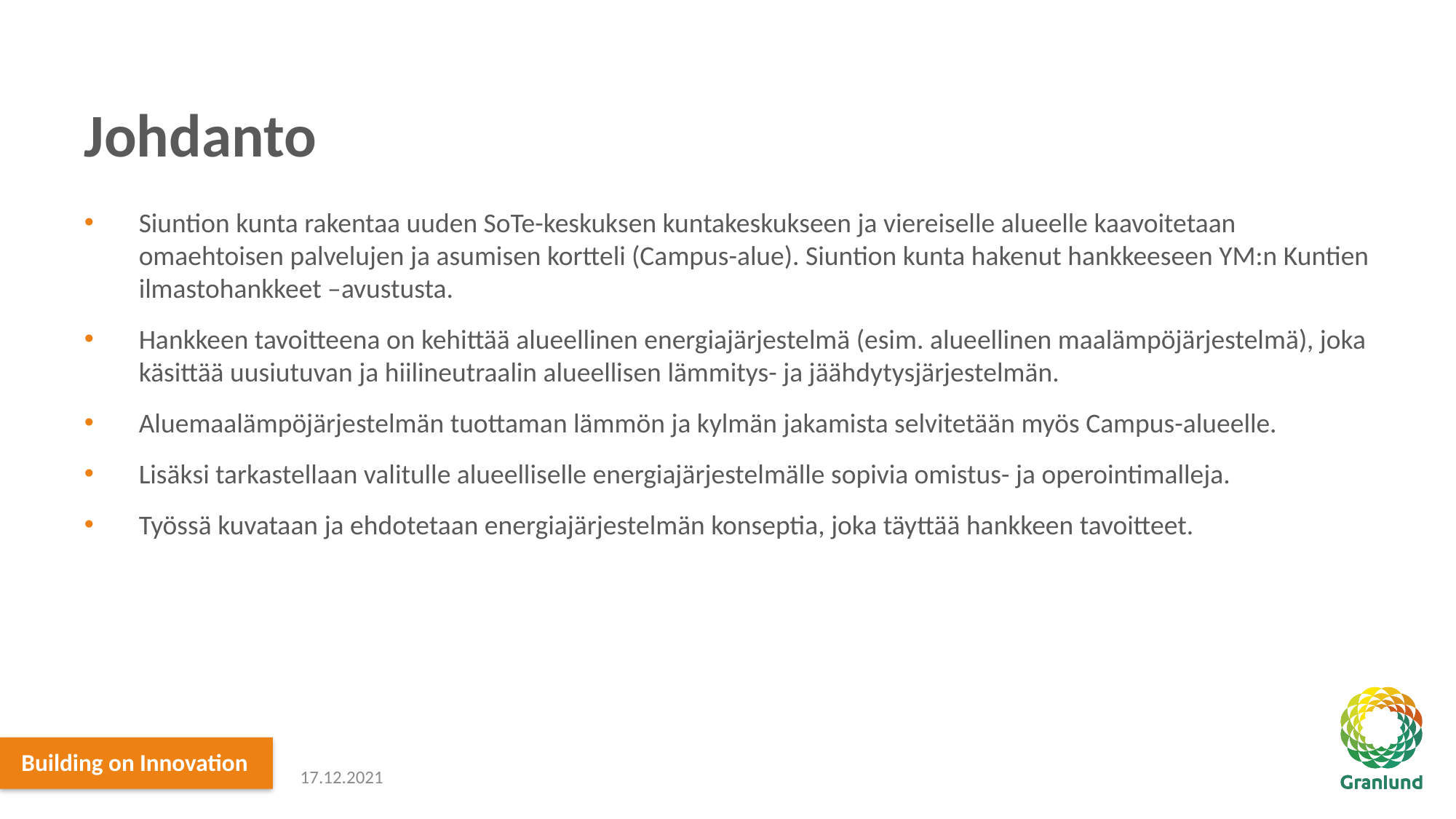

# Johdanto
Siuntion kunta rakentaa uuden SoTe-keskuksen kuntakeskukseen ja viereiselle alueelle kaavoitetaan omaehtoisen palvelujen ja asumisen kortteli (Campus-alue). Siuntion kunta hakenut hankkeeseen YM:n Kuntien ilmastohankkeet –avustusta.
Hankkeen tavoitteena on kehittää alueellinen energiajärjestelmä (esim. alueellinen maalämpöjärjestelmä), joka käsittää uusiutuvan ja hiilineutraalin alueellisen lämmitys- ja jäähdytysjärjestelmän.
Aluemaalämpöjärjestelmän tuottaman lämmön ja kylmän jakamista selvitetään myös Campus-alueelle.
Lisäksi tarkastellaan valitulle alueelliselle energiajärjestelmälle sopivia omistus- ja operointimalleja.
Työssä kuvataan ja ehdotetaan energiajärjestelmän konseptia, joka täyttää hankkeen tavoitteet.

17.12.2021